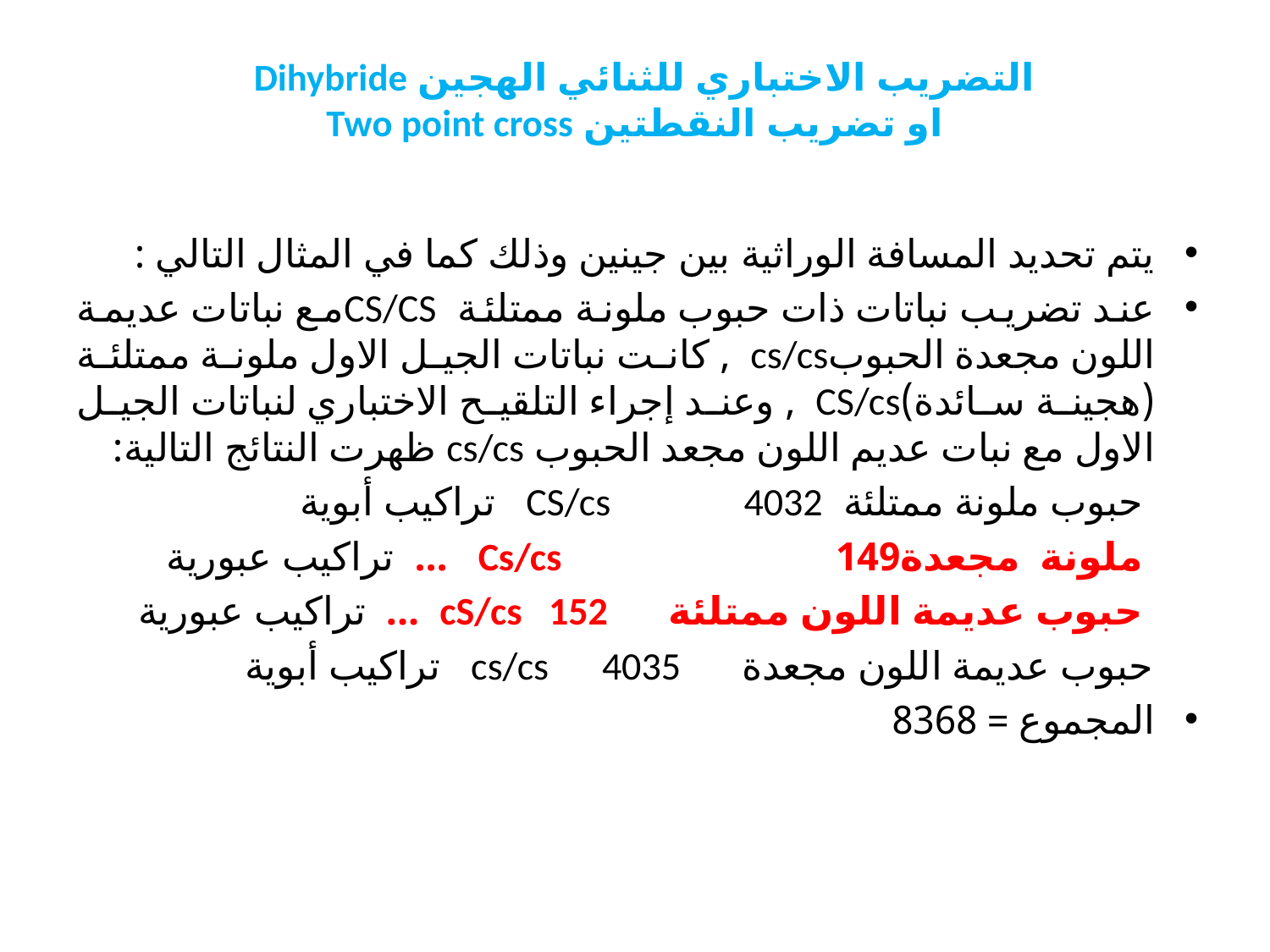

# التضريب الاختباري للثنائي الهجين Dihybride او تضريب النقطتين Two point cross
يتم تحديد المسافة الوراثية بين جينين وذلك كما في المثال التالي :
عند تضريب نباتات ذات حبوب ملونة ممتلئة  CS/CSمع نباتات عديمة اللون مجعدة الحبوبcs/cs  , كانت نباتات الجيل الاول ملونة ممتلئة (هجينة سائدة)CS/cs  , وعند إجراء التلقيح الاختباري لنباتات الجيل الاول مع نبات عديم اللون مجعد الحبوب cs/cs ظهرت النتائج التالية:
     حبوب ملونة ممتلئة  CS/cs               4032   تراكيب أبوية
     ملونة  مجعدة149                           Cs/cs   ...  تراكيب عبورية
     حبوب عديمة اللون ممتلئة      cS/cs   152  ...  تراكيب عبورية
    حبوب عديمة اللون مجعدة      cs/cs      4035   تراكيب أبوية
المجموع = 8368